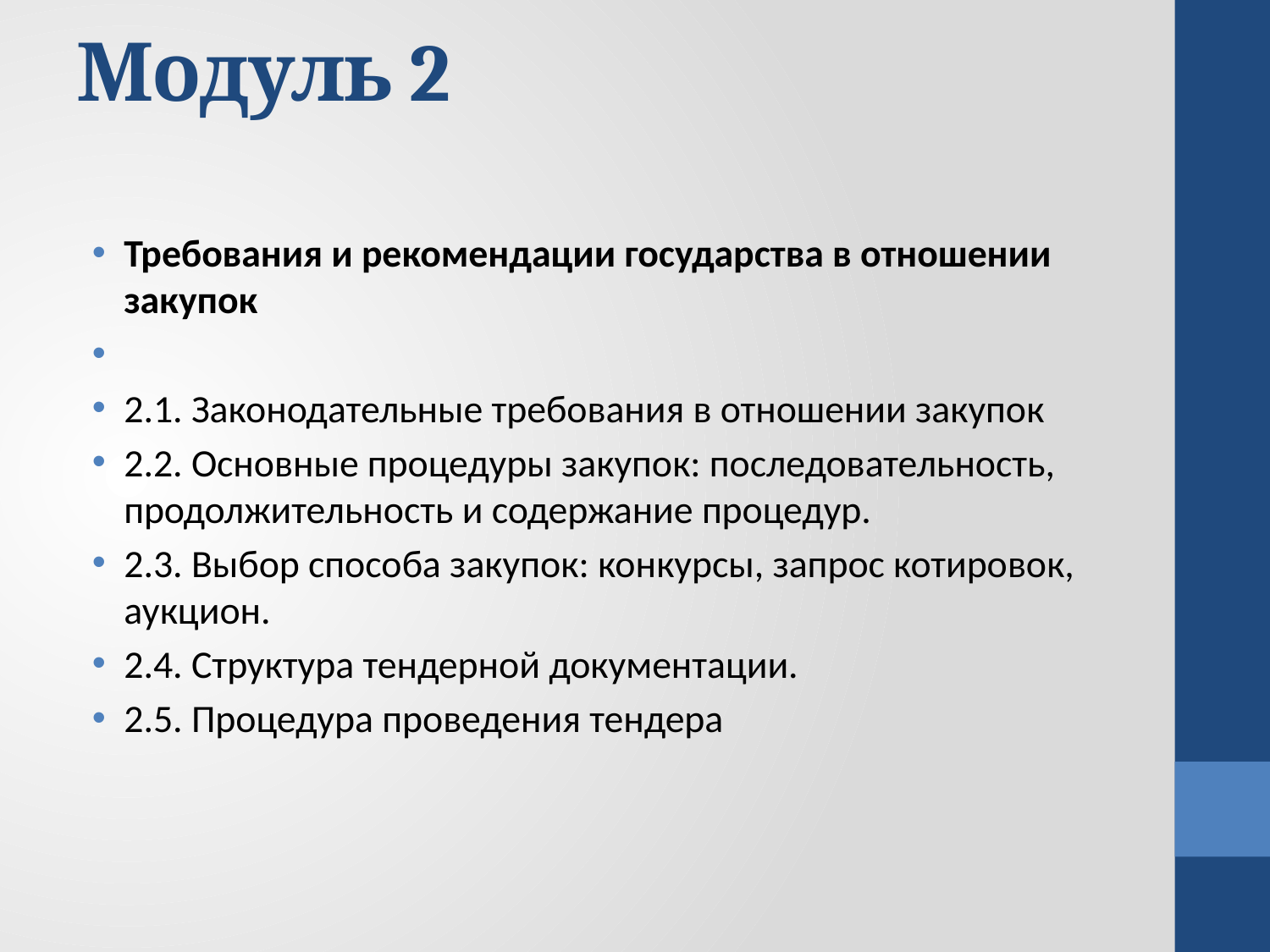

# Модуль 2
Требования и рекомендации государства в отношении закупок

2.1. Законодательные требования в отношении закупок
2.2. Основные процедуры закупок: последовательность, продолжительность и содержание процедур.
2.3. Выбор способа закупок: конкурсы, запрос котировок, аукцион.
2.4. Структура тендерной документации.
2.5. Процедура проведения тендера